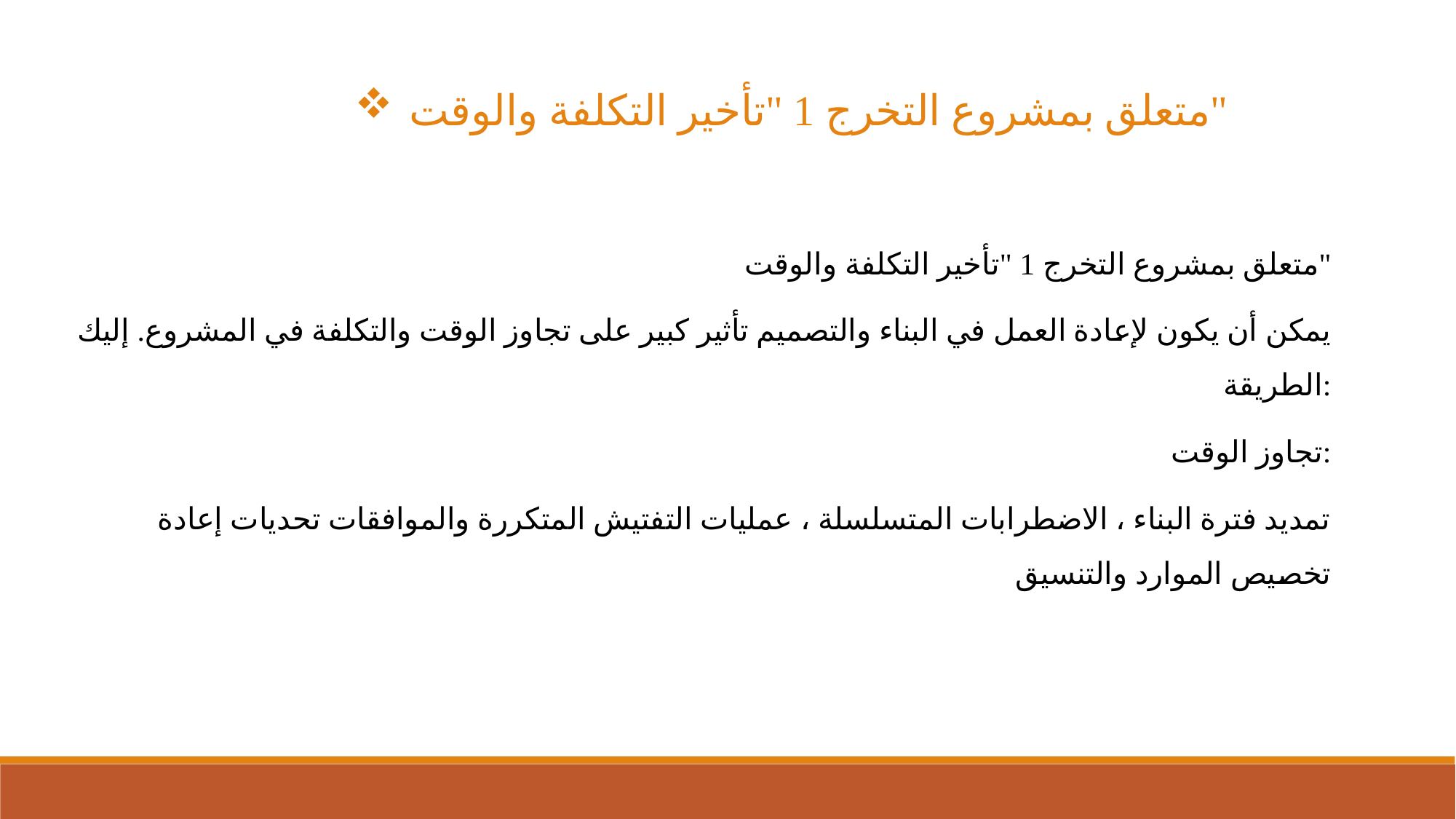

متعلق بمشروع التخرج 1 "تأخير التكلفة والوقت"
متعلق بمشروع التخرج 1 "تأخير التكلفة والوقت"
يمكن أن يكون لإعادة العمل في البناء والتصميم تأثير كبير على تجاوز الوقت والتكلفة في المشروع. إليك الطريقة:
تجاوز الوقت:
تمديد فترة البناء ، الاضطرابات المتسلسلة ، عمليات التفتيش المتكررة والموافقات تحديات إعادة تخصيص الموارد والتنسيق